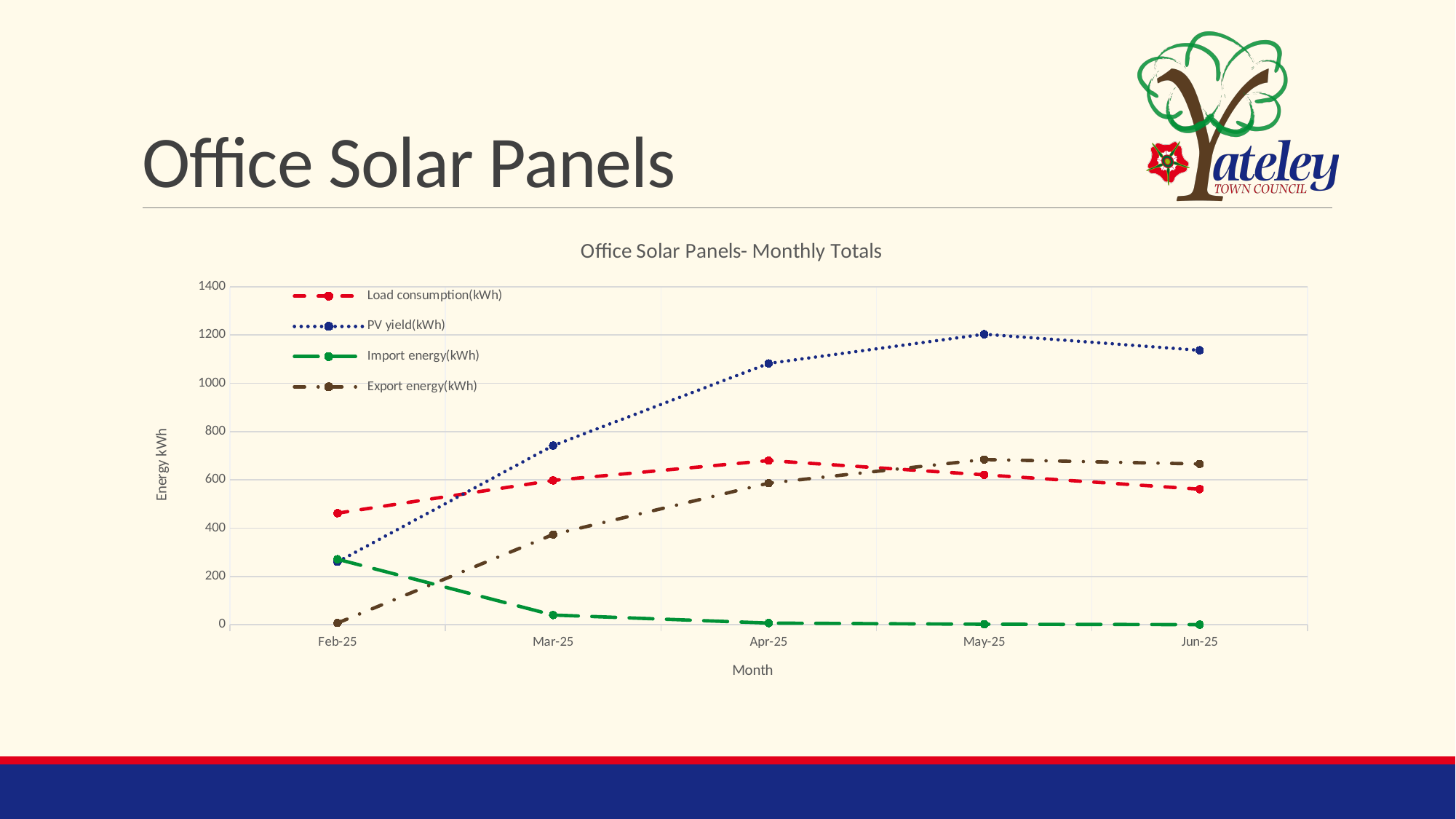

# Office Solar Panels

### Chart: Office Solar Panels- Monthly Totals

| Category | Load consumption(kWh) | PV yield(kWh) | Import energy(kWh) | Export energy(kWh) |
|---|---|---|---|---|
| 45689 | 462.0999999999992 | 260.4999999999996 | 271.29999999999956 | 7.399999999999999 |
| 45717 | 597.799999999999 | 742.099999999999 | 40.29999999999997 | 373.6999999999992 |
| 45748 | 679.999999999999 | 1082.2999999999986 | 7.100000000000014 | 586.4999999999987 |
| 45778 | 621.0000000000001 | 1203.2 | 2.3000000000000007 | 684.4 |
| 45809 | 561.6 | 1136.6999999999998 | 0.7 | 665.9 |